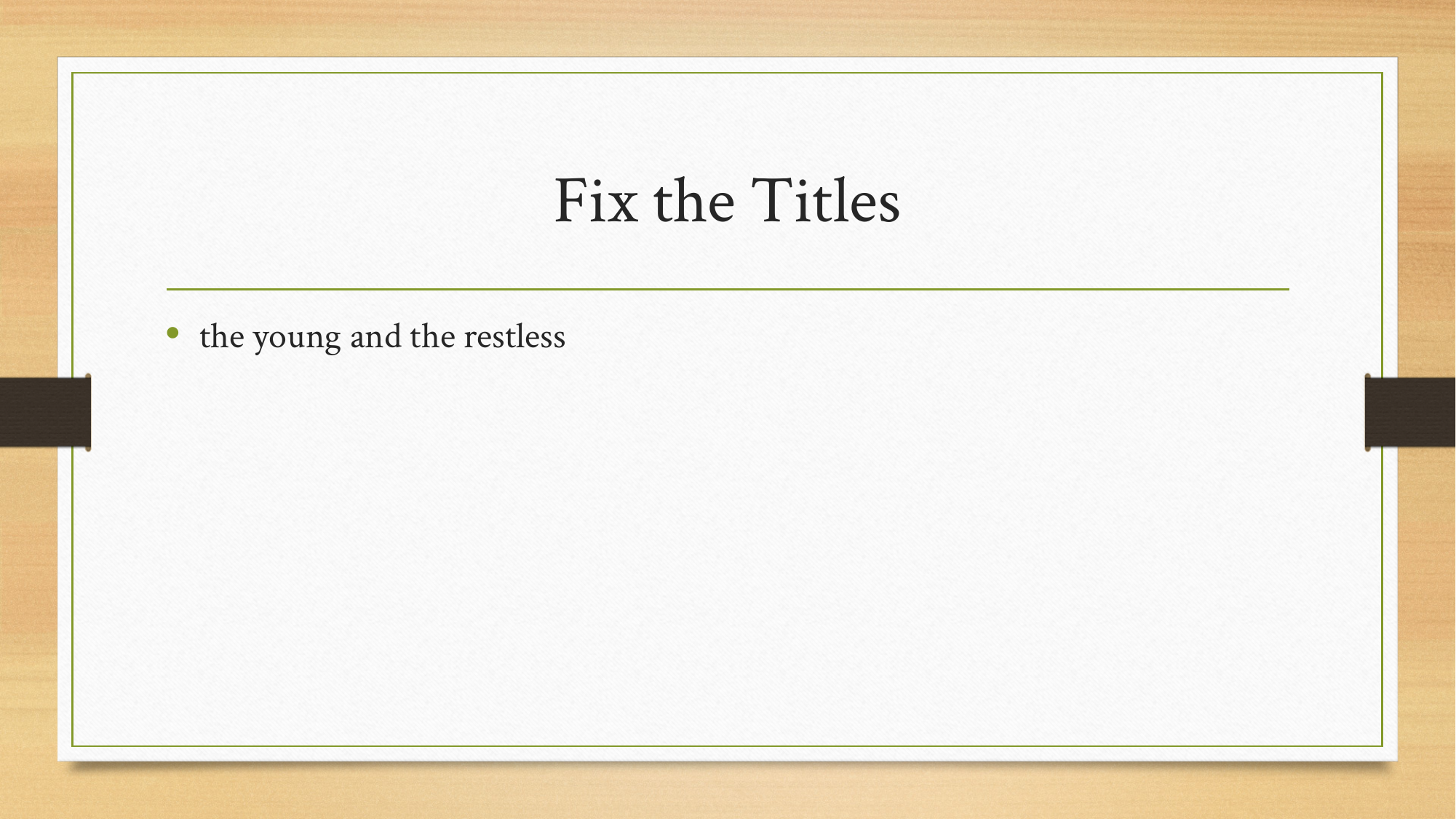

# Fix the Titles
the young and the restless